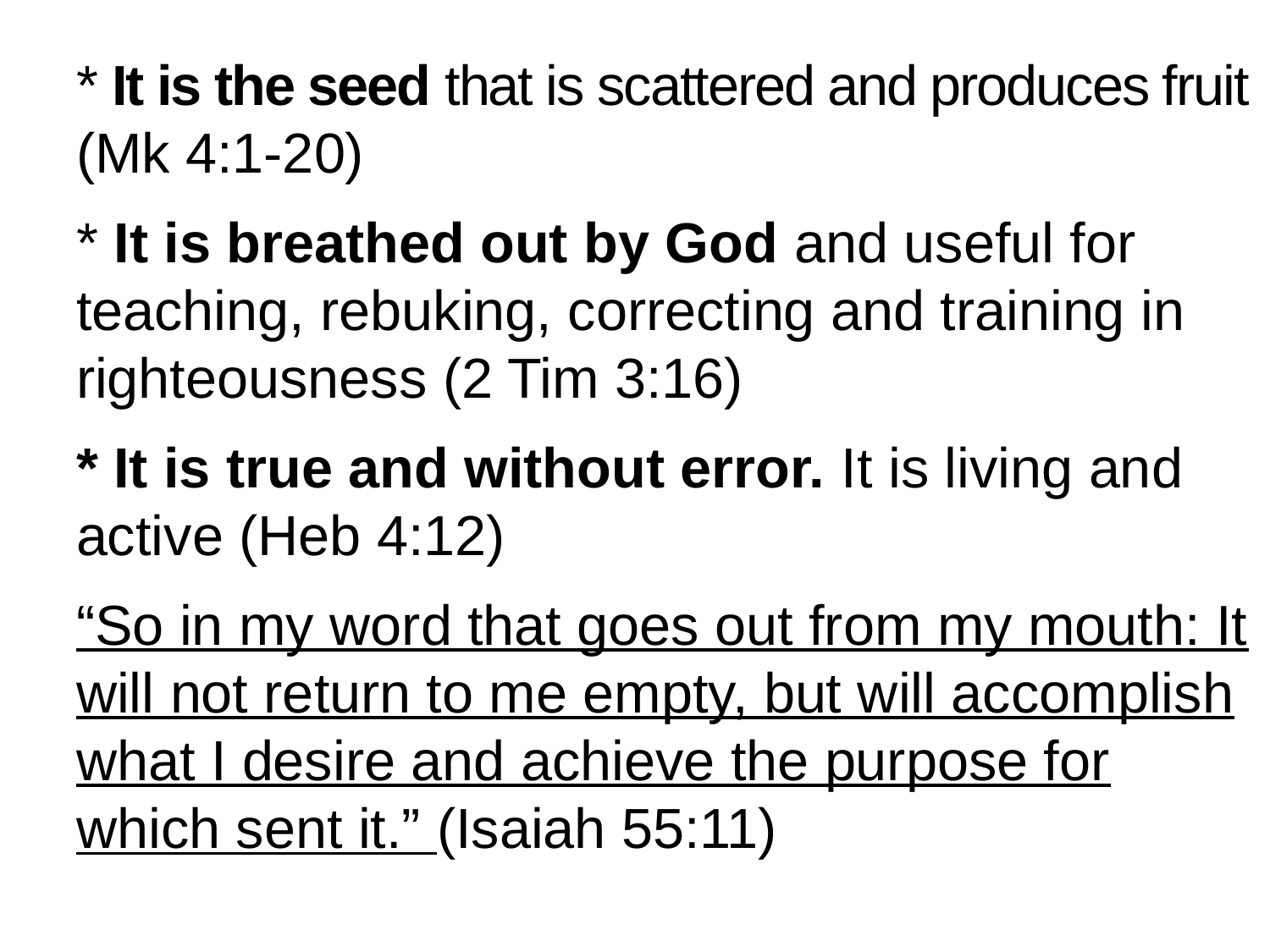

* It is the seed that is scattered and produces fruit (Mk 4:1-20)
* It is breathed out by God and useful for teaching, rebuking, correcting and training in righteousness (2 Tim 3:16)
* It is true and without error. It is living and active (Heb 4:12)
“So in my word that goes out from my mouth: It will not return to me empty, but will accomplish what I desire and achieve the purpose for which sent it.” (Isaiah 55:11)